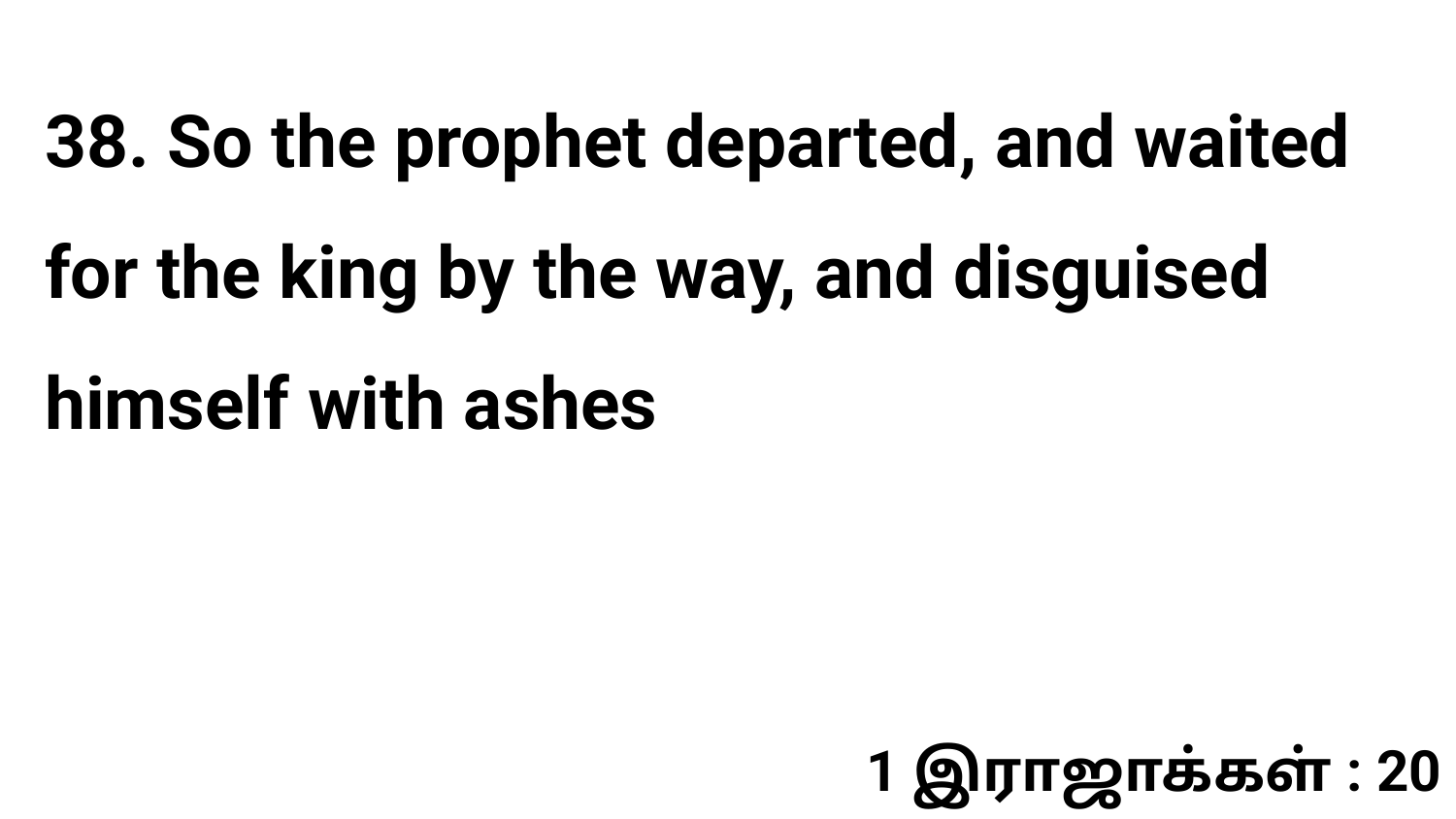

38. So the prophet departed, and waited for the king by the way, and disguised himself with ashes
1 இராஜாக்கள் : 20